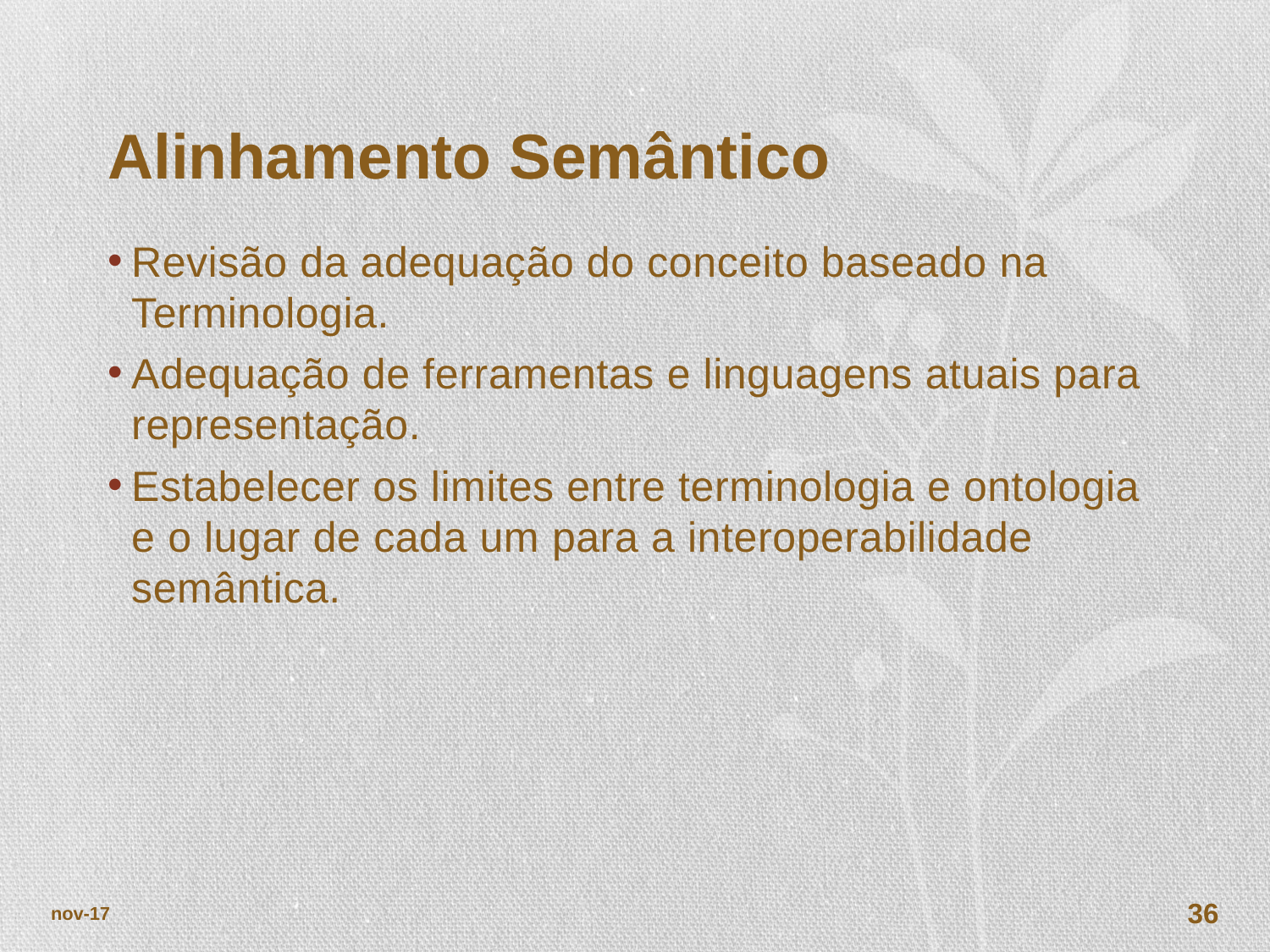

# Alinhamento Semântico
Revisão da adequação do conceito baseado na
Terminologia.
Adequação de ferramentas e linguagens atuais para representação.
Estabelecer os limites entre terminologia e ontologia e o lugar de cada um para a interoperabilidade semântica.
nov-17
36